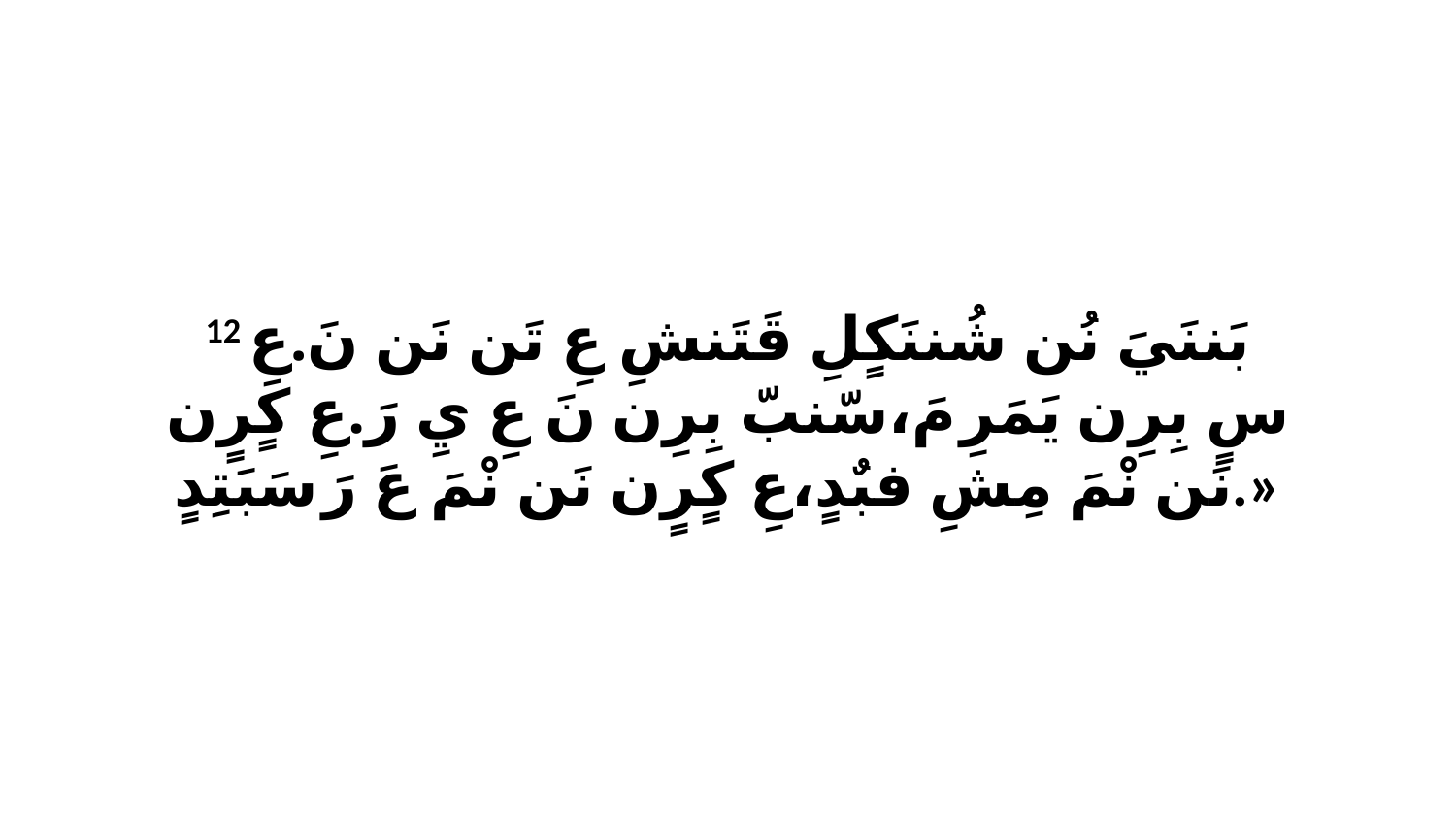

12 بَننَيَ نُن شُننَكٍلِ قَتَنشِ عِ تَن نَن نَ.عِ سٍ بِرِن يَمَرِ مَ،سّنبّ بِرِن نَ عِ يِ رَ.عِ كٍرٍن نَن نْمَ مِشِ فبٌدٍ،عِ كٍرٍن نَن نْمَ عَ رَ سَبَتِدٍ.»